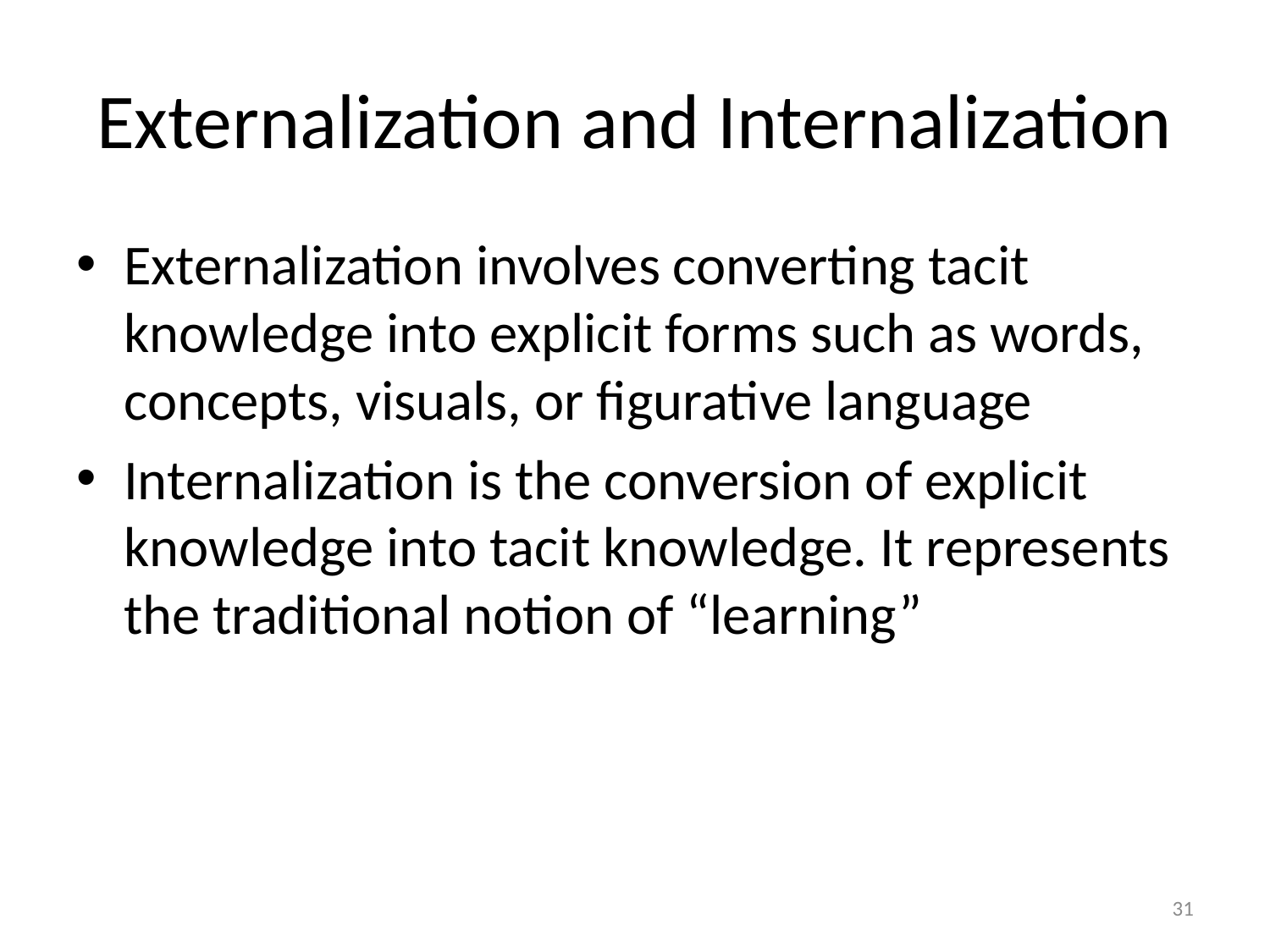

# Externalization and Internalization
Externalization involves converting tacit knowledge into explicit forms such as words, concepts, visuals, or figurative language
Internalization is the conversion of explicit knowledge into tacit knowledge. It represents the traditional notion of “learning”
31